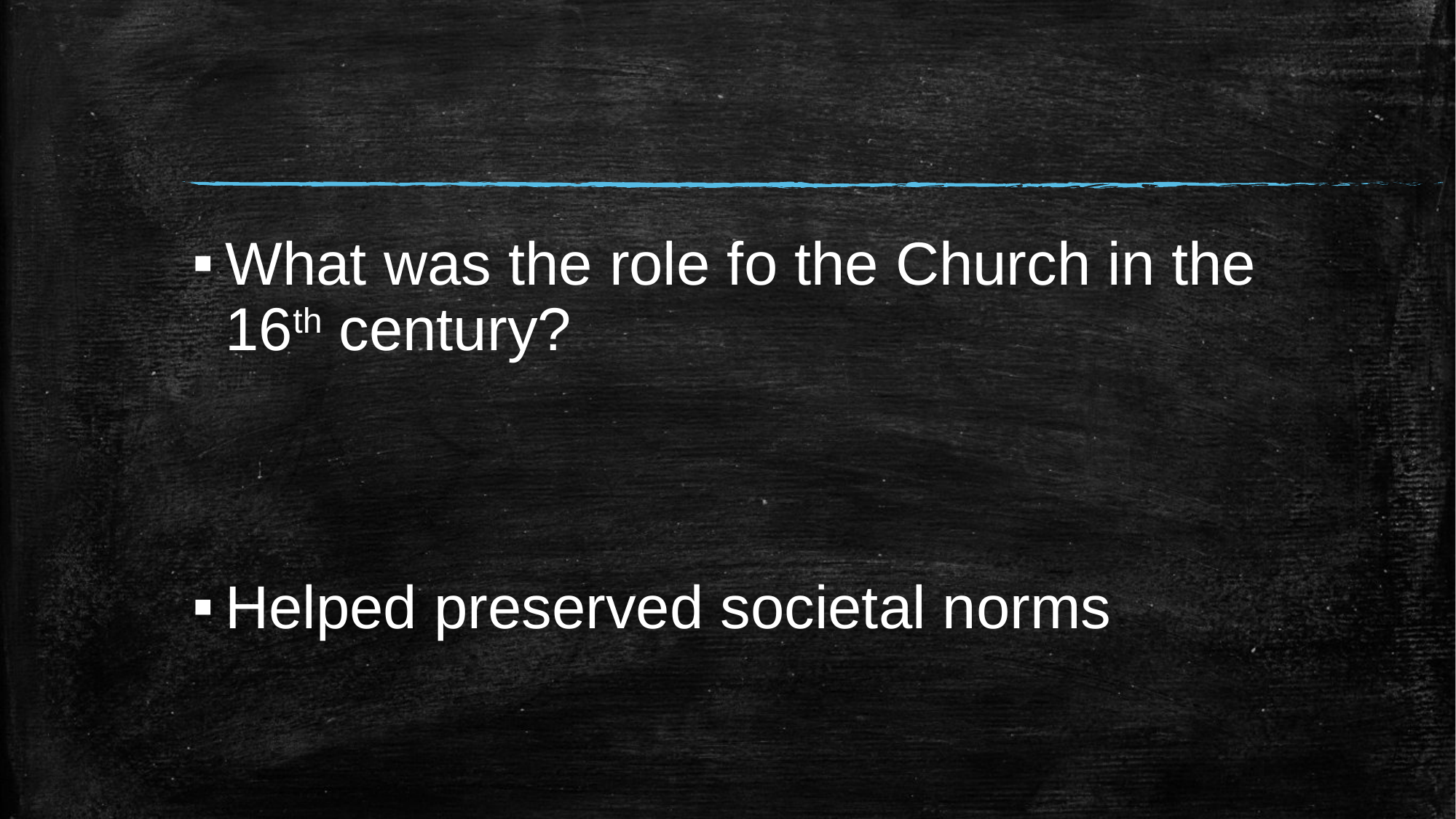

#
What was the role fo the Church in the 16th century?

Helped preserved societal norms